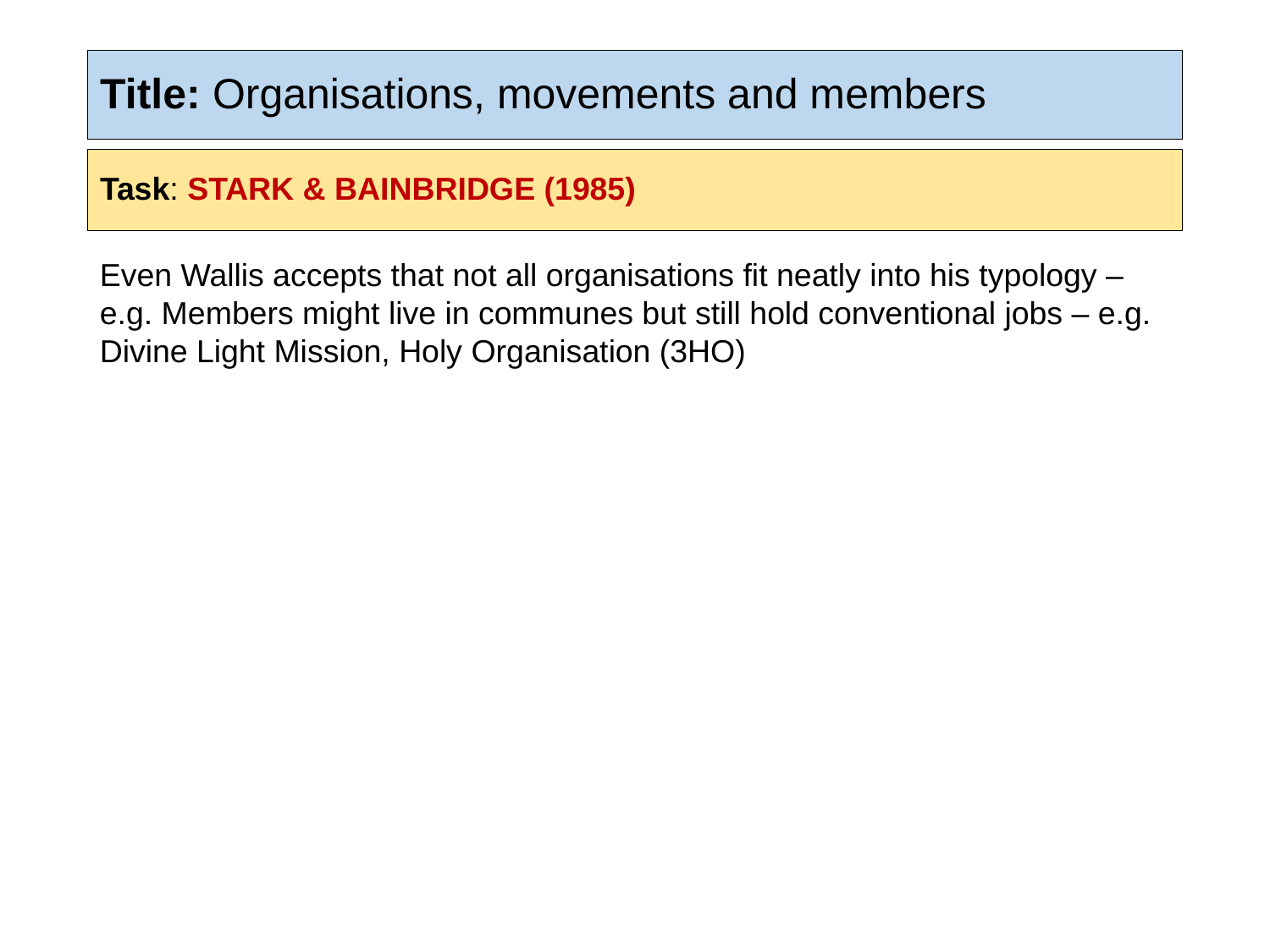

# Title: Organisations, movements and members
Task: STARK & BAINBRIDGE (1985)
Even Wallis accepts that not all organisations fit neatly into his typology – e.g. Members might live in communes but still hold conventional jobs – e.g. Divine Light Mission, Holy Organisation (3HO)